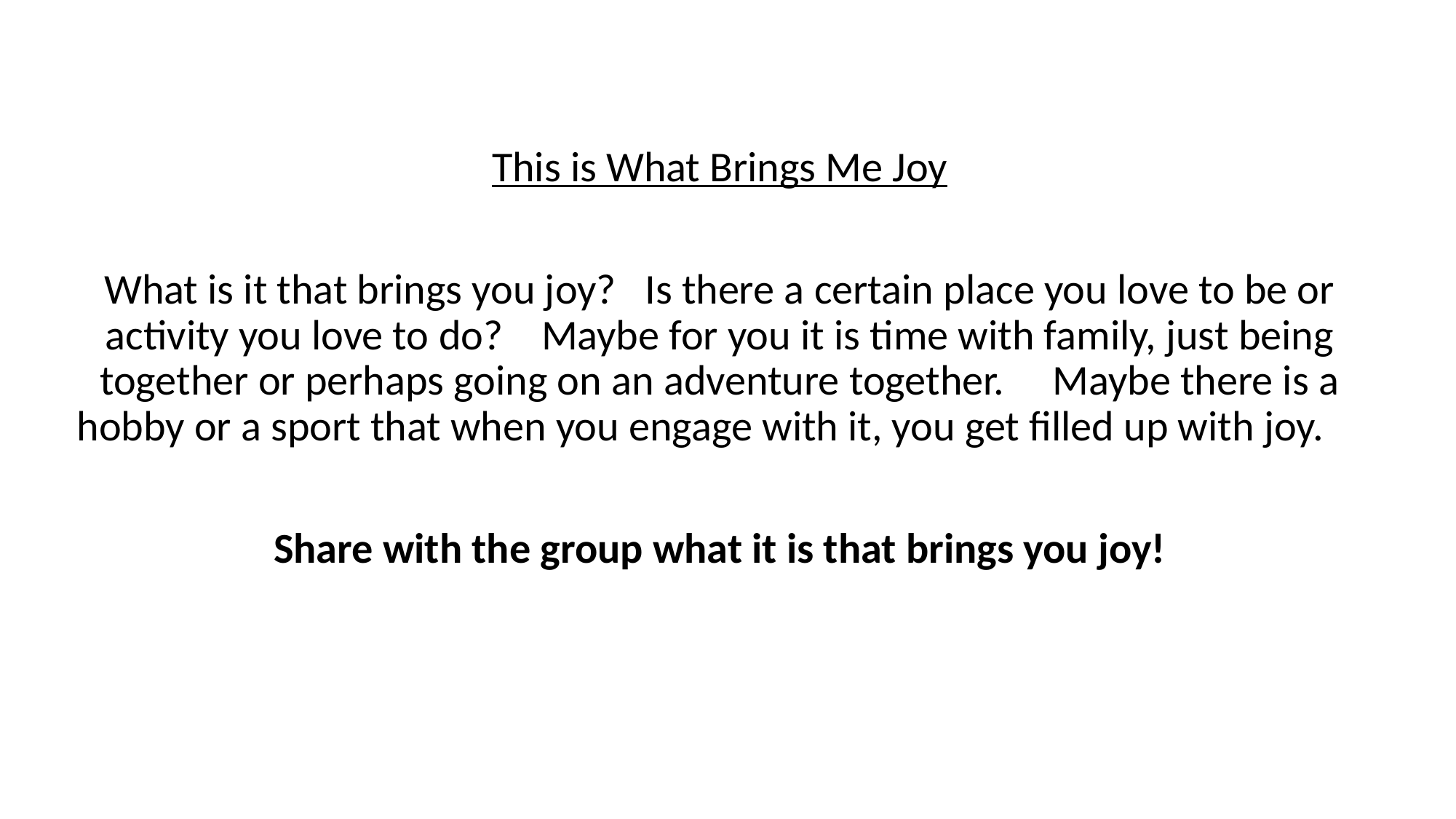

This is What Brings Me Joy

What is it that brings you joy?   Is there a certain place you love to be or activity you love to do?    Maybe for you it is time with family, just being together or perhaps going on an adventure together.     Maybe there is a hobby or a sport that when you engage with it, you get filled up with joy.

Share with the group what it is that brings you joy!